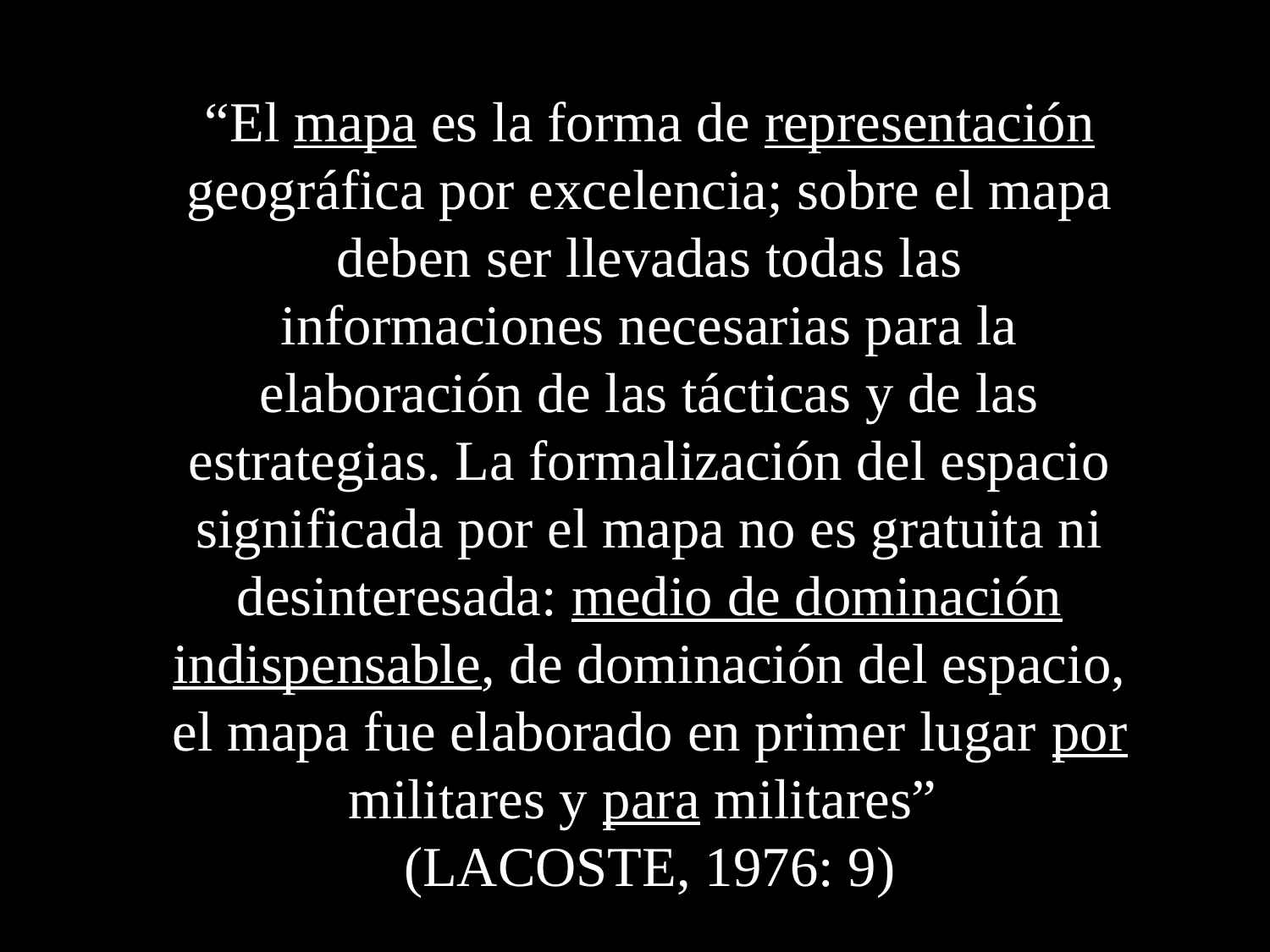

“El mapa es la forma de representación geográfica por excelencia; sobre el mapa deben ser llevadas todas las informaciones necesarias para la elaboración de las tácticas y de las estrategias. La formalización del espacio significada por el mapa no es gratuita ni desinteresada: medio de dominación indispensable, de dominación del espacio, el mapa fue elaborado en primer lugar por militares y para militares”
(LACOSTE, 1976: 9)